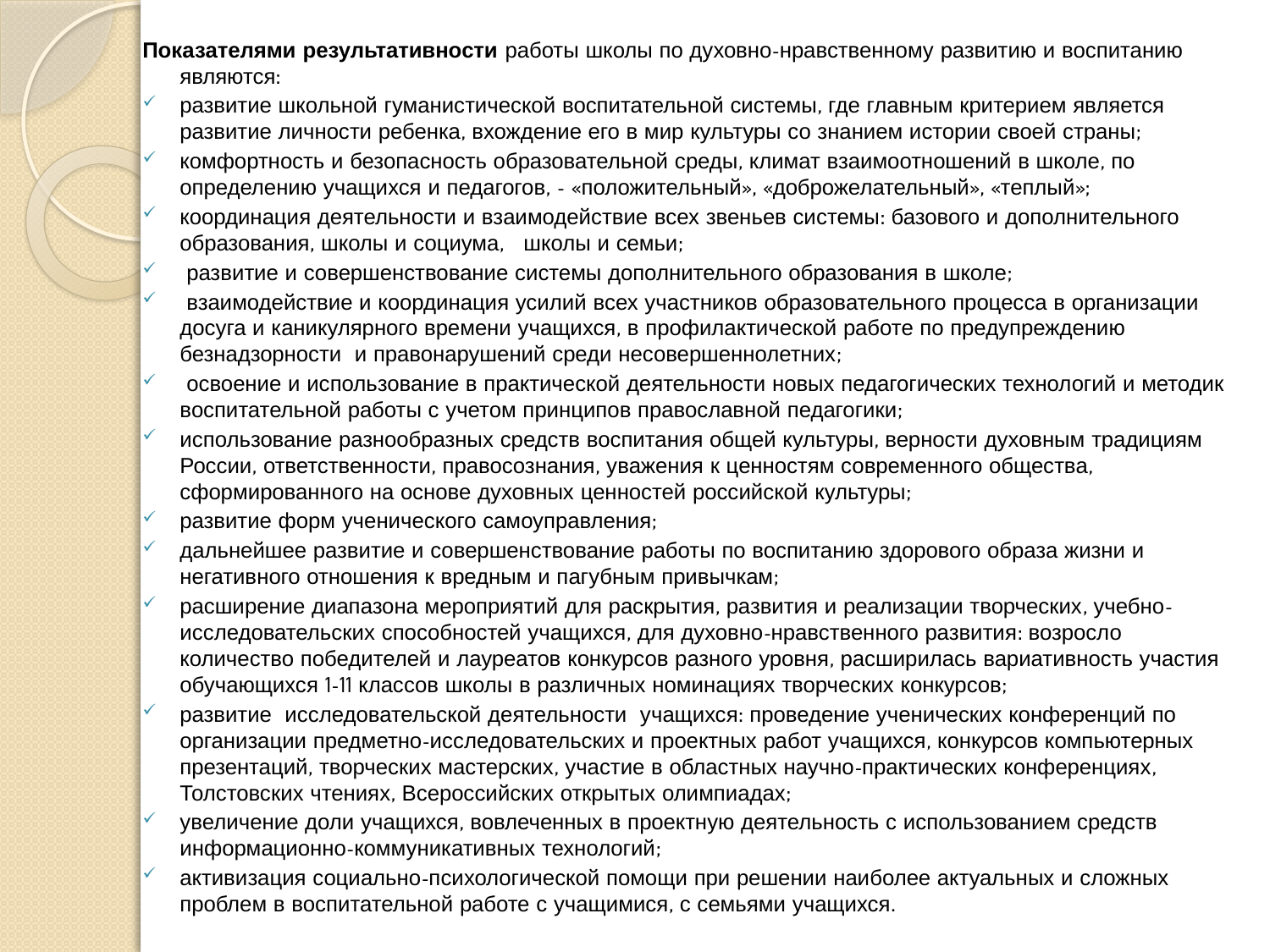

Показателями результативности работы школы по духовно-нравственному развитию и воспитанию являются:
развитие школьной гуманистической воспитательной системы, где главным критерием является развитие личности ребенка, вхождение его в мир культуры со знанием истории своей страны;
комфортность и безопасность образовательной среды, климат взаимоотношений в школе, по определению учащихся и педагогов, - «положительный», «доброжелательный», «теплый»;
координация деятельности и взаимодействие всех звеньев системы: базового и дополнительного образования, школы и социума,   школы и семьи;
 развитие и совершенствование системы дополнительного образования в школе;
 взаимодействие и координация усилий всех участников образовательного процесса в организации досуга и каникулярного времени учащихся, в профилактической работе по предупреждению безнадзорности  и правонарушений среди несовершеннолетних;
 освоение и использование в практической деятельности новых педагогических технологий и методик воспитательной работы с учетом принципов православной педагогики;
использование разнообразных средств воспитания общей культуры, верности духовным традициям России, ответственности, правосознания, уважения к ценностям современного общества, сформированного на основе духовных ценностей российской культуры;
развитие форм ученического самоуправления;
дальнейшее развитие и совершенствование работы по воспитанию здорового образа жизни и негативного отношения к вредным и пагубным привычкам;
расширение диапазона мероприятий для раскрытия, развития и реализации творческих, учебно-исследовательских способностей учащихся, для духовно-нравственного развития: возросло количество победителей и лауреатов конкурсов разного уровня, расширилась вариативность участия обучающихся 1-11 классов школы в различных номинациях творческих конкурсов;
развитие  исследовательской деятельности  учащихся: проведение ученических конференций по организации предметно-исследовательских и проектных работ учащихся, конкурсов компьютерных презентаций, творческих мастерских, участие в областных научно-практических конференциях, Толстовских чтениях, Всероссийских открытых олимпиадах;
увеличение доли учащихся, вовлеченных в проектную деятельность с использованием средств информационно-коммуникативных технологий;
активизация социально-психологической помощи при решении наиболее актуальных и сложных проблем в воспитательной работе с учащимися, с семьями учащихся.